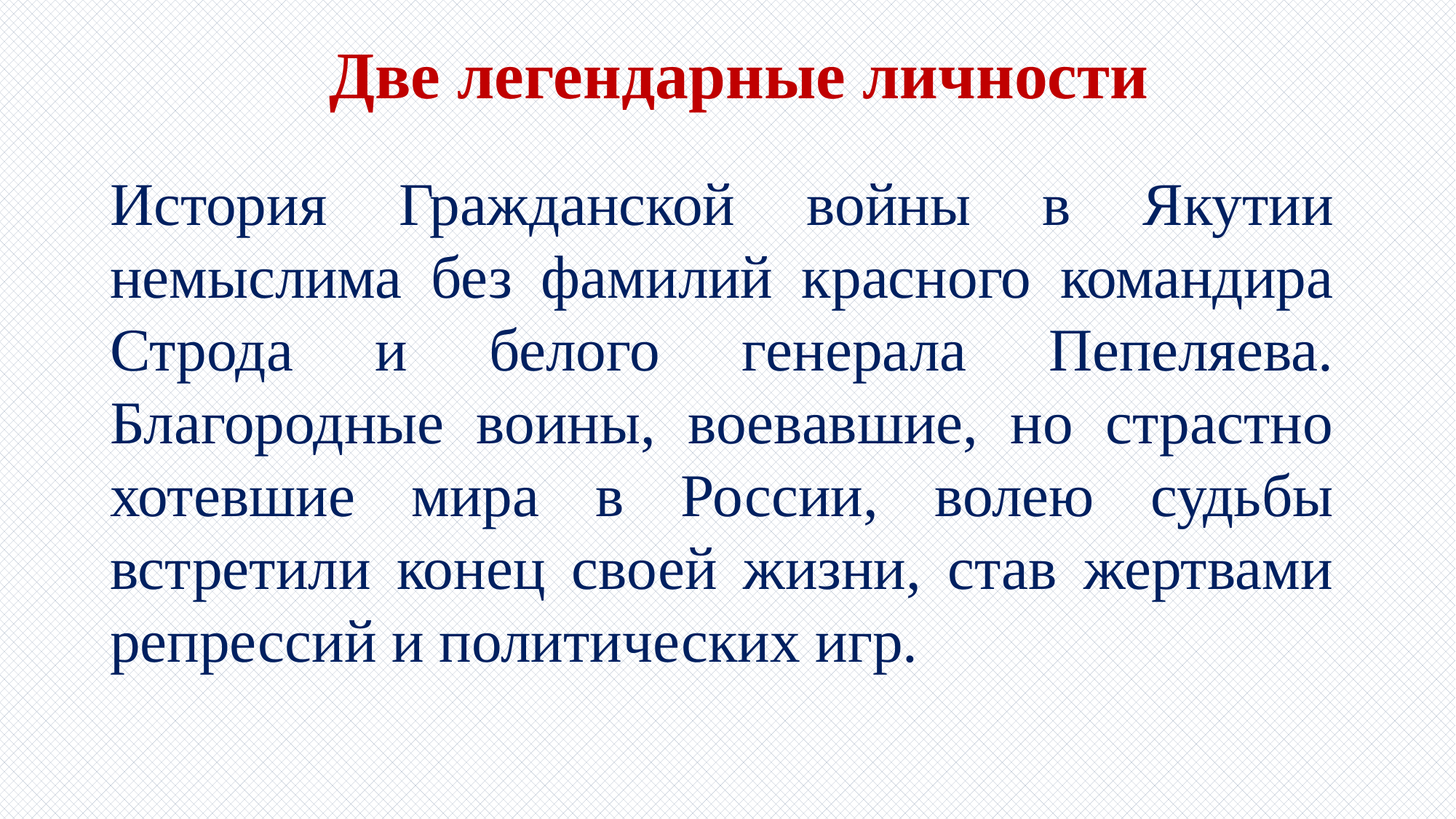

Две легендарные личности

История Гражданской войны в Якутии немыслима без фамилий красного командира Строда и белого генерала Пепеляева. Благородные воины, воевавшие, но страстно хотевшие мира в России, волею судьбы встретили конец своей жизни, став жертвами репрессий и политических игр.